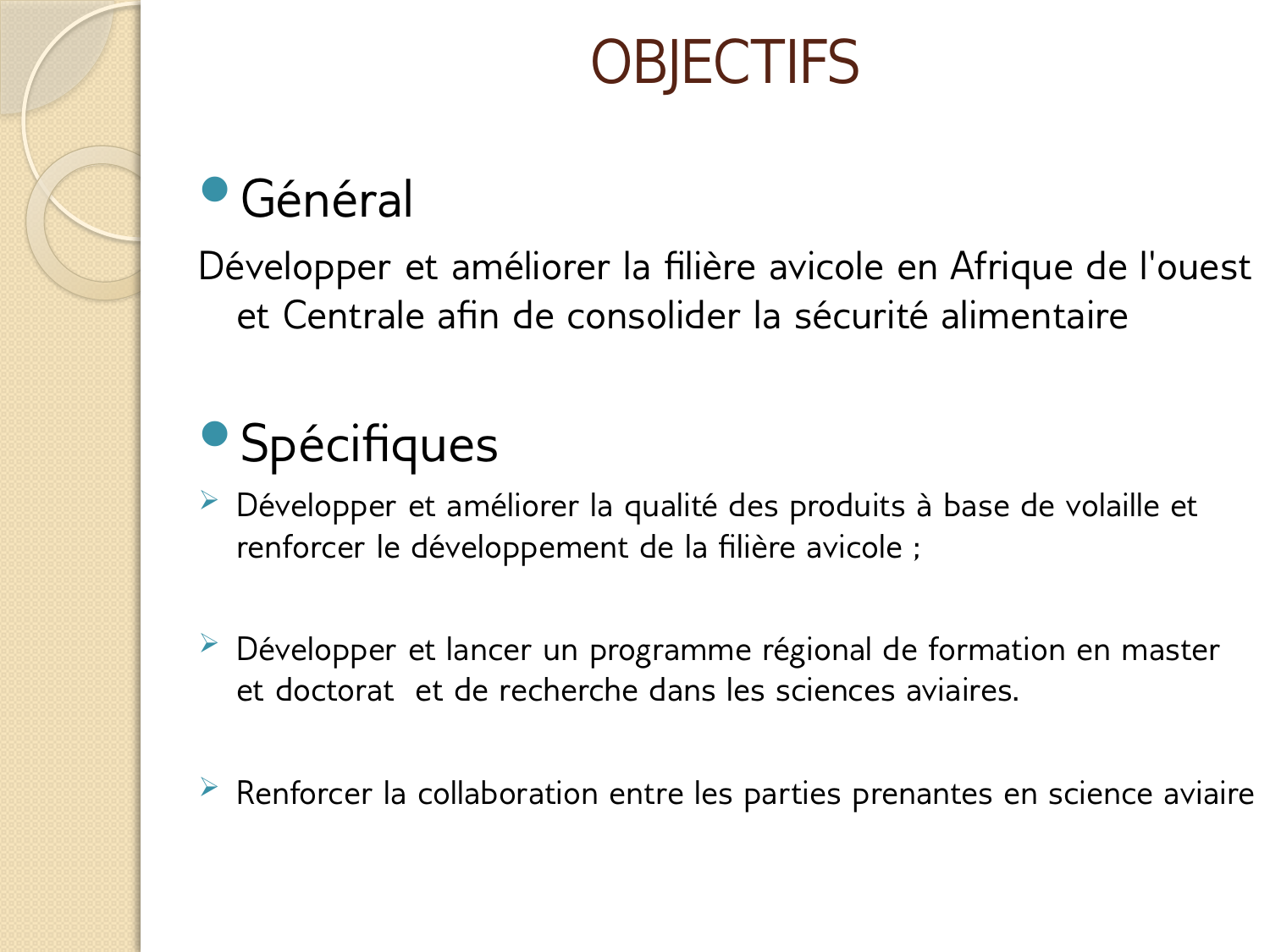

# OBJECTIFS
Général
Développer et améliorer la filière avicole en Afrique de l'ouest et Centrale afin de consolider la sécurité alimentaire

Spécifiques
Développer et améliorer la qualité des produits à base de volaille et renforcer le développement de la filière avicole ;

Développer et lancer un programme régional de formation en master et doctorat  et de recherche dans les sciences aviaires.

Renforcer la collaboration entre les parties prenantes en science aviaire